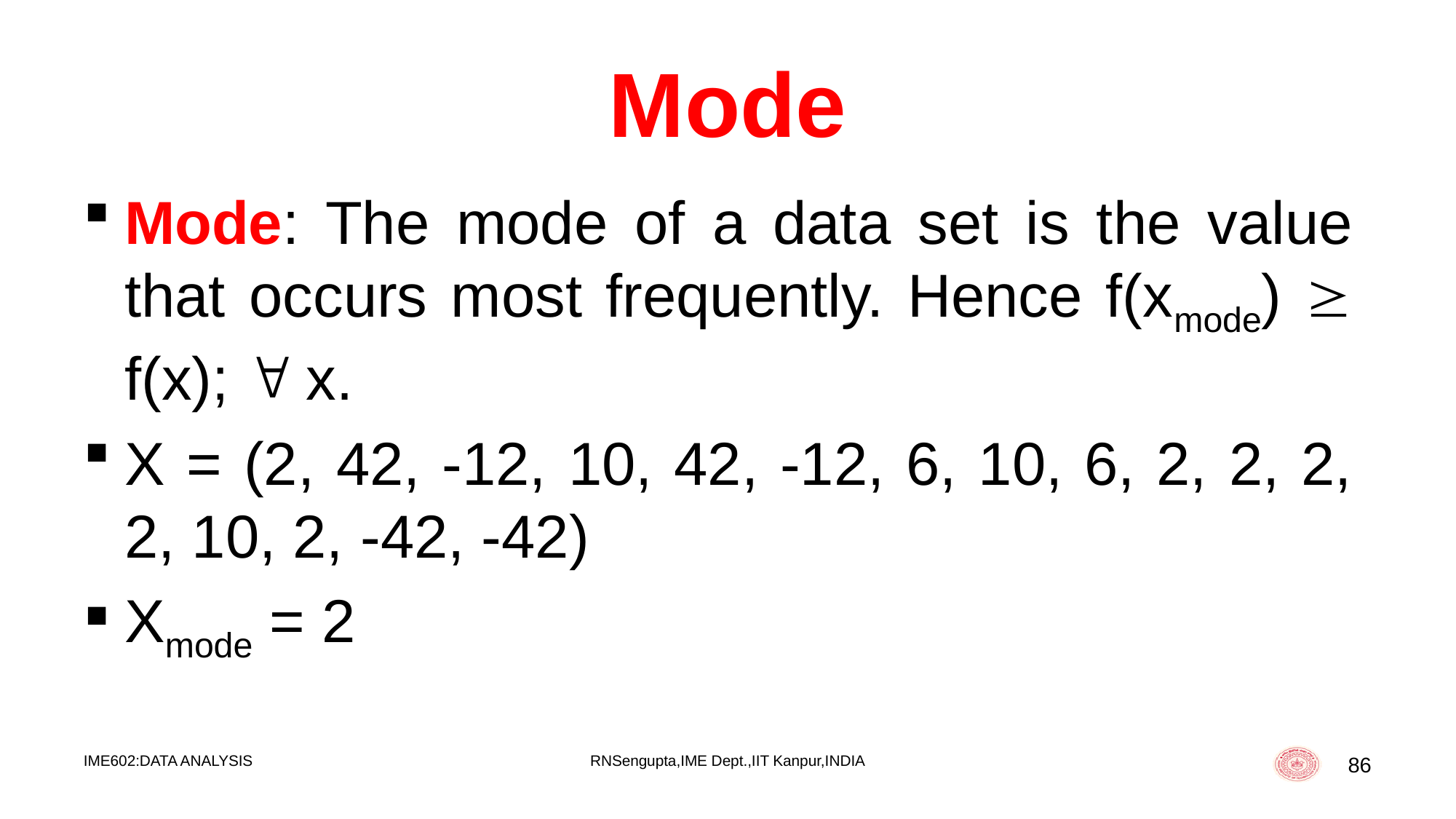

# Mode
Mode: The mode of a data set is the value that occurs most frequently. Hence f(xmode) ≥ f(x); ∀ x.
X = (2, 42, -12, 10, 42, -12, 6, 10, 6, 2, 2, 2, 2, 10, 2, -42, -42)
Xmode = 2
IME602:DATA ANALYSIS
RNSengupta,IME Dept.,IIT Kanpur,INDIA
86